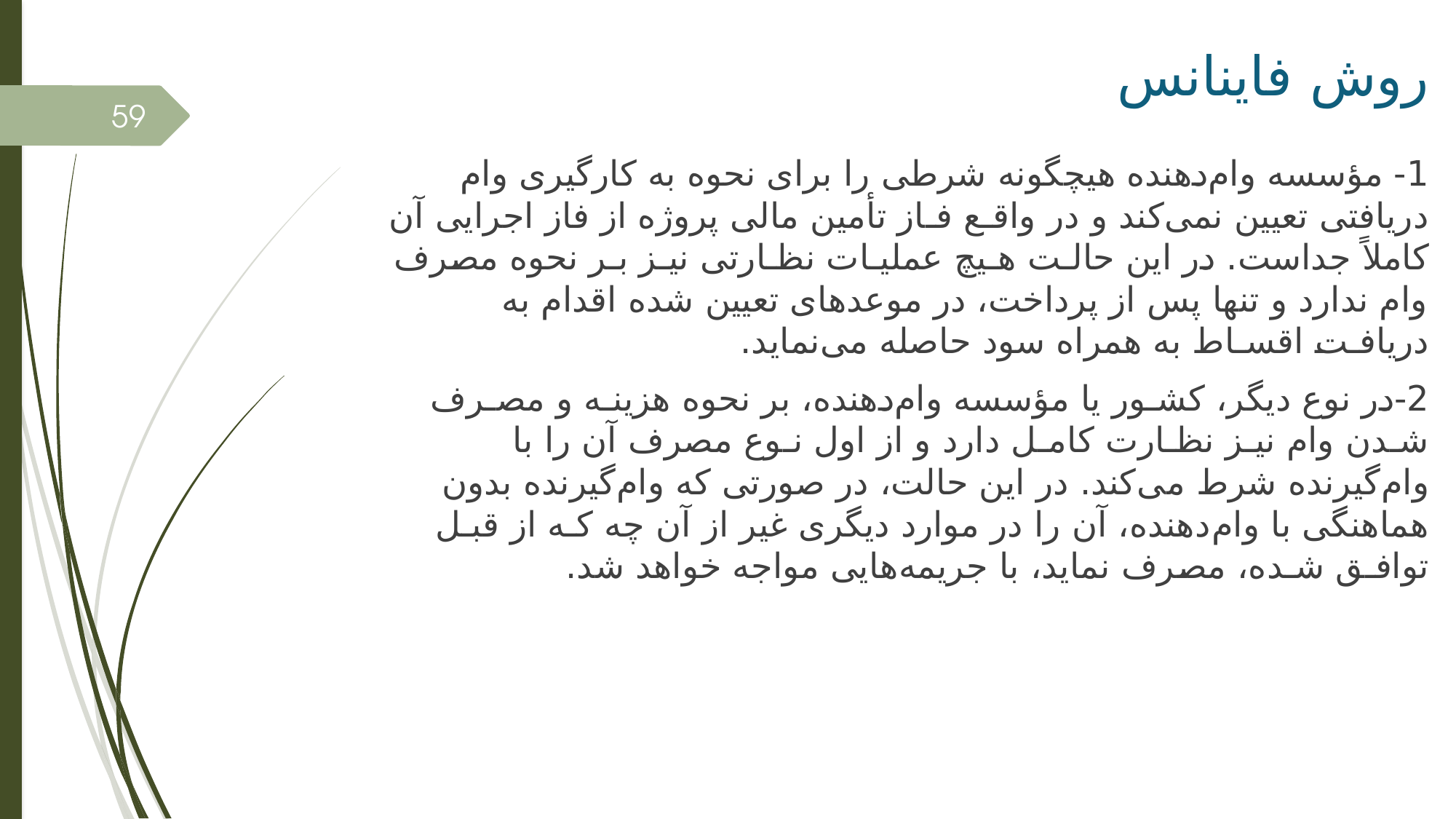

# روش فاینانس
59
1- مؤسسه وام‌دهنده هیچ­گونه شرطی را برای نحوه به کارگیری وام دریافتی تعیین نمی­‌کند و در واقـع فـاز تأمین مالی پروژه از فاز اجرایی آن کاملاً جداست. در این حالـت هـیچ عملیـات نظـارتی نیـز بـر نحوه مصرف وام ندارد و تنها پس از پرداخت، در موعدهای تعیین شده اقدام به دریافـت اقسـاط به همراه سود حاصله می­‌نماید.
2-در نوع دیگر، کشـور یا مؤسسه وام‌دهنده، بر نحوه هزینـه و مصـرف شـدن وام نیـز نظـارت کامـل دارد و از اول نـوع مصرف آن را با وام‌گیرنده شرط می­‌کند. در این حالت، در صورتی که وام‌گیرنده بدون هماهنگی با وام‌دهنده، آن را در موارد دیگری غیر از آن چه کـه از قبـل توافـق شـده، مصرف نماید، با جریمه­‌هایی مواجه خواهد شد.